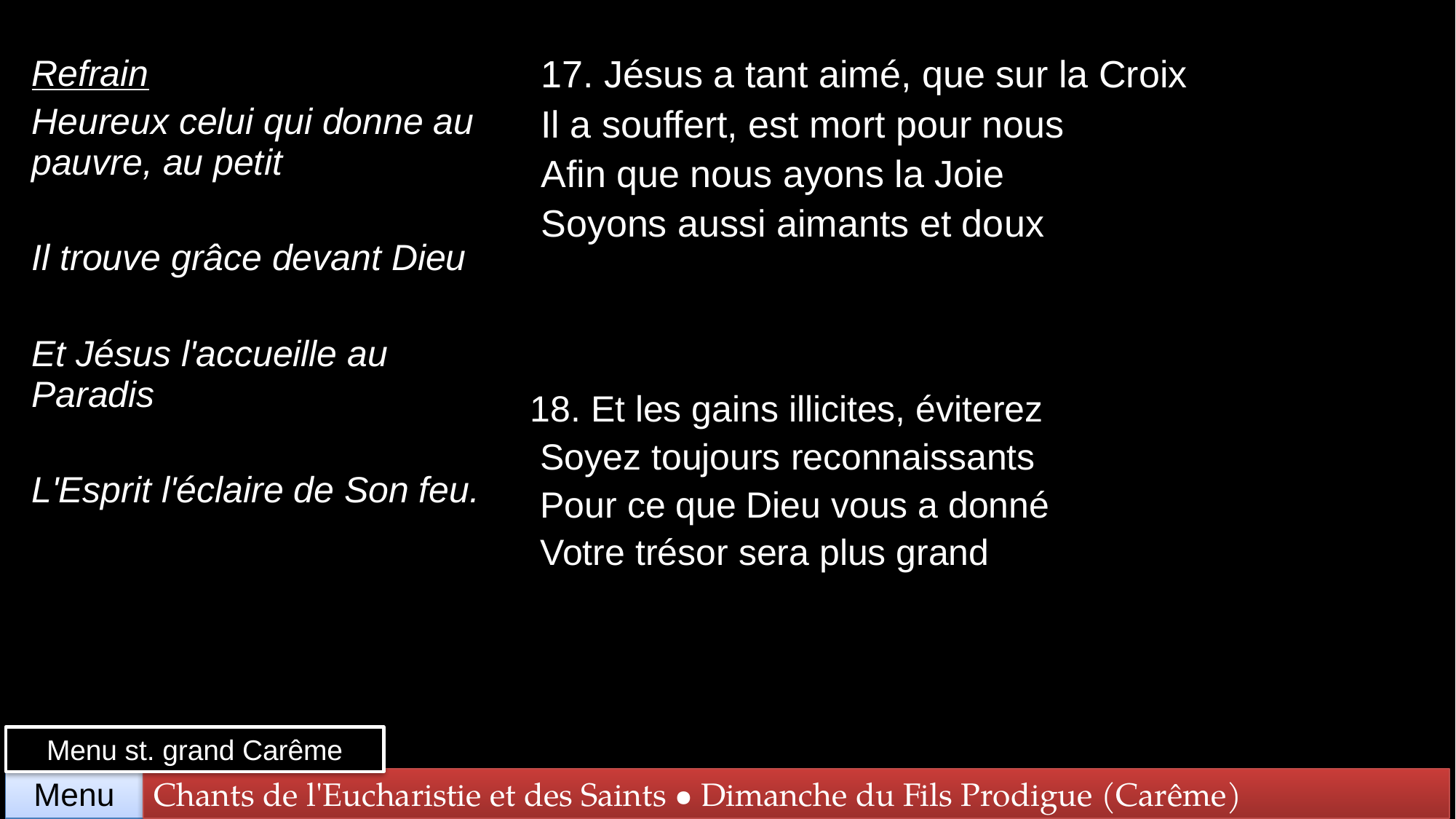

| Refrain Heureux celui qui donne au pauvre, au petit Il trouve grâce devant Dieu Et Jésus l'accueille au Paradis L'Esprit l'éclaire de Son feu. | 17. Jésus a tant aimé, que sur la Croix Il a souffert, est mort pour nous Afin que nous ayons la Joie Soyons aussi aimants et doux |
| --- | --- |
|  | 18. Et les gains illicites, éviterez Soyez toujours reconnaissants Pour ce que Dieu vous a donné Votre trésor sera plus grand |

Menu st. grand Carême
Chants de l'Eucharistie et des Saints • Dimanche du Fils Prodigue (Carême)
Menu